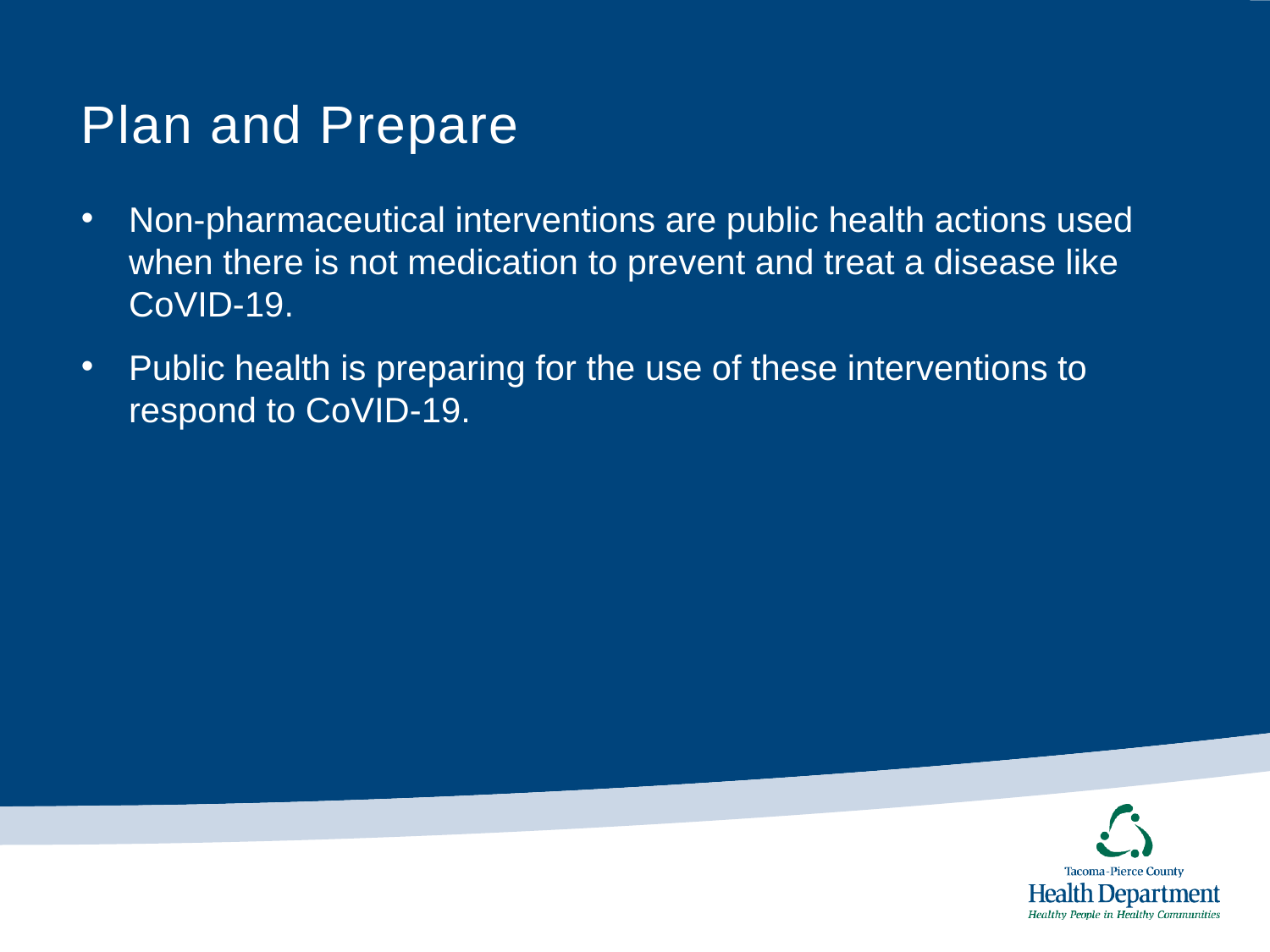

# Plan and Prepare
Non-pharmaceutical interventions are public health actions used when there is not medication to prevent and treat a disease like CoVID-19.
Public health is preparing for the use of these interventions to respond to CoVID-19.